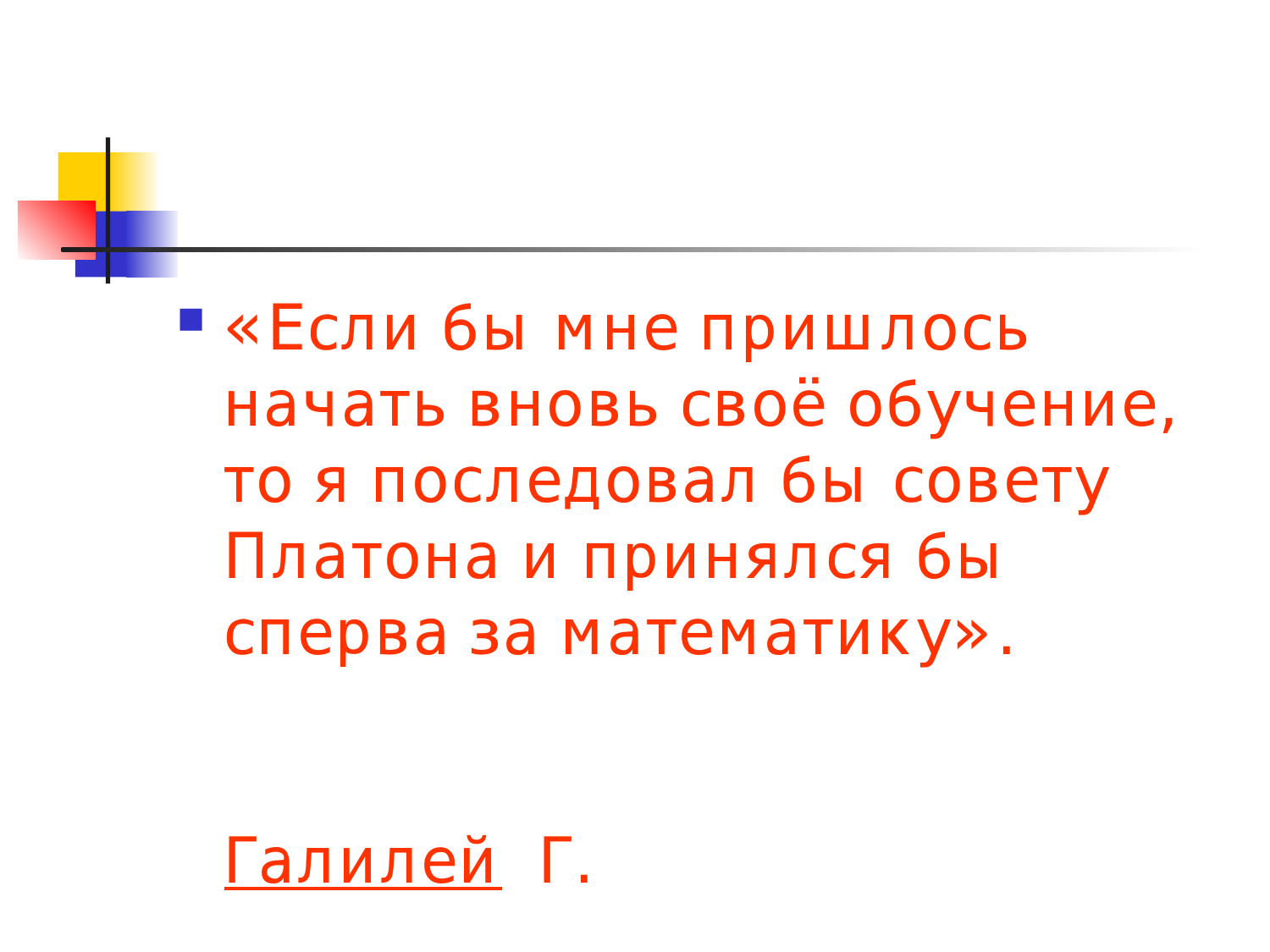

«Если бы мне пришлось начать вновь своё обучение,  то я последовал бы совету Платона и принялся бы сперва за математику».
                                                                                                       Галилей  Г.